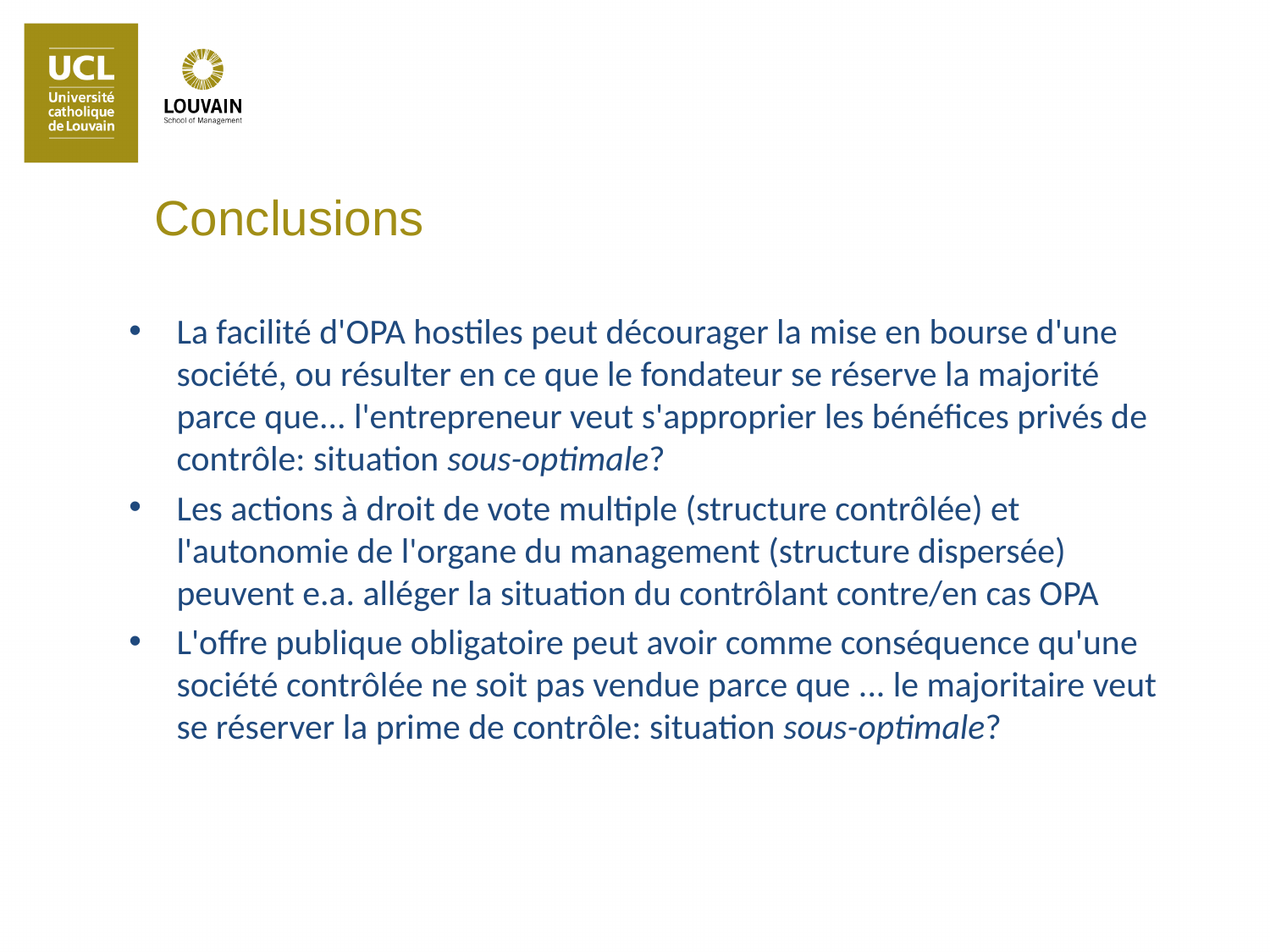

Conclusions

La facilité d'OPA hostiles peut décourager la mise en bourse d'une société, ou résulter en ce que le fondateur se réserve la majorité parce que... l'entrepreneur veut s'approprier les bénéfices privés de contrôle: situation sous-optimale?
Les actions à droit de vote multiple (structure contrôlée) et l'autonomie de l'organe du management (structure dispersée) peuvent e.a. alléger la situation du contrôlant contre/en cas OPA
L'offre publique obligatoire peut avoir comme conséquence qu'une société contrôlée ne soit pas vendue parce que ... le majoritaire veut se réserver la prime de contrôle: situation sous-optimale?